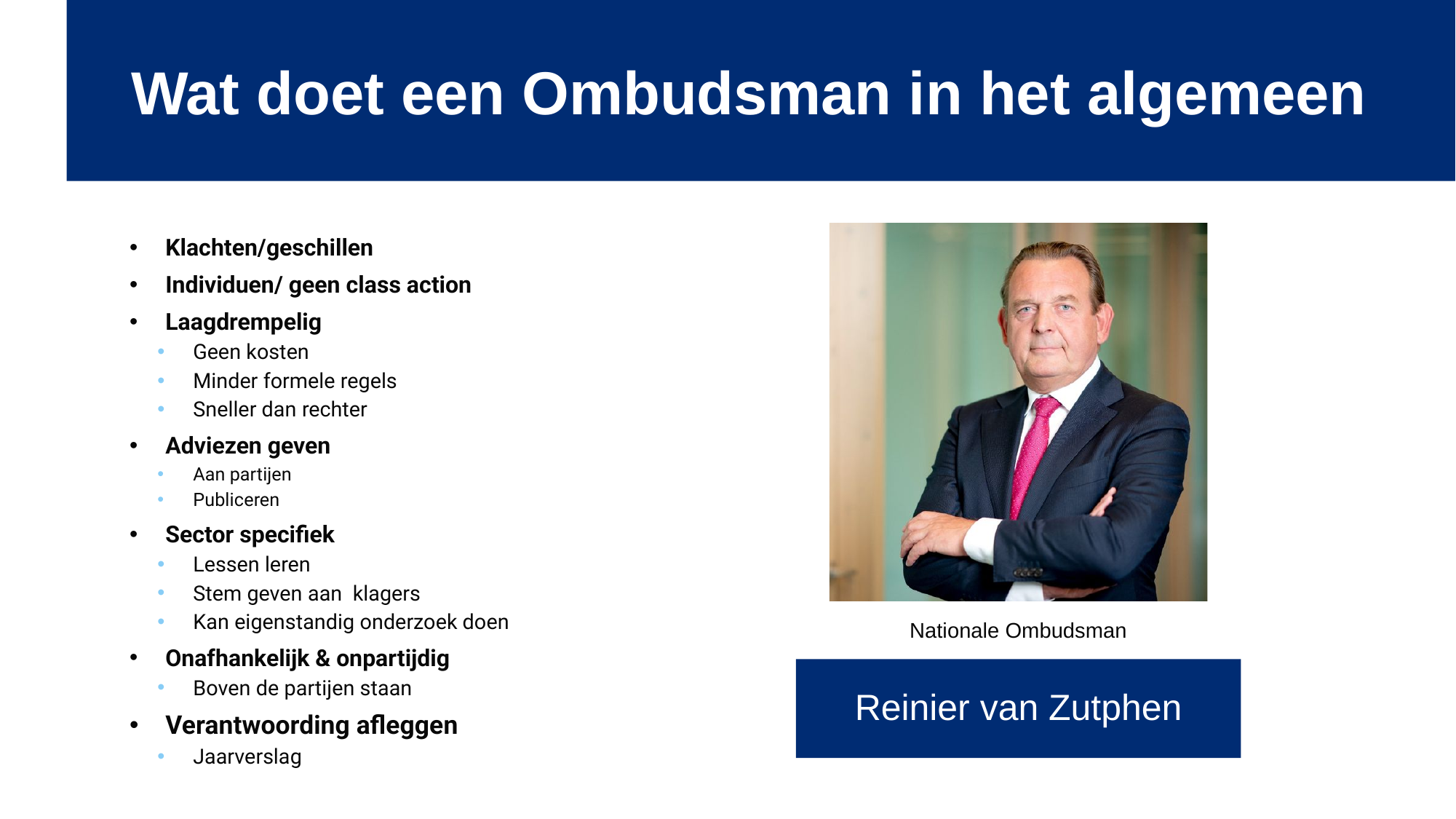

Wat doet een Ombudsman in het algemeen

Reinier van Zutphen
Klachten/geschillen
Individuen/ geen class action
Laagdrempelig
Geen kosten
Minder formele regels
Sneller dan rechter
Adviezen geven
Aan partijen
Publiceren
Sector specifiek
Lessen leren
Stem geven aan  klagers
Kan eigenstandig onderzoek doen
Onafhankelijk & onpartijdig
Boven de partijen staan
Verantwoording afleggen
Jaarverslag

Nationale Ombudsman